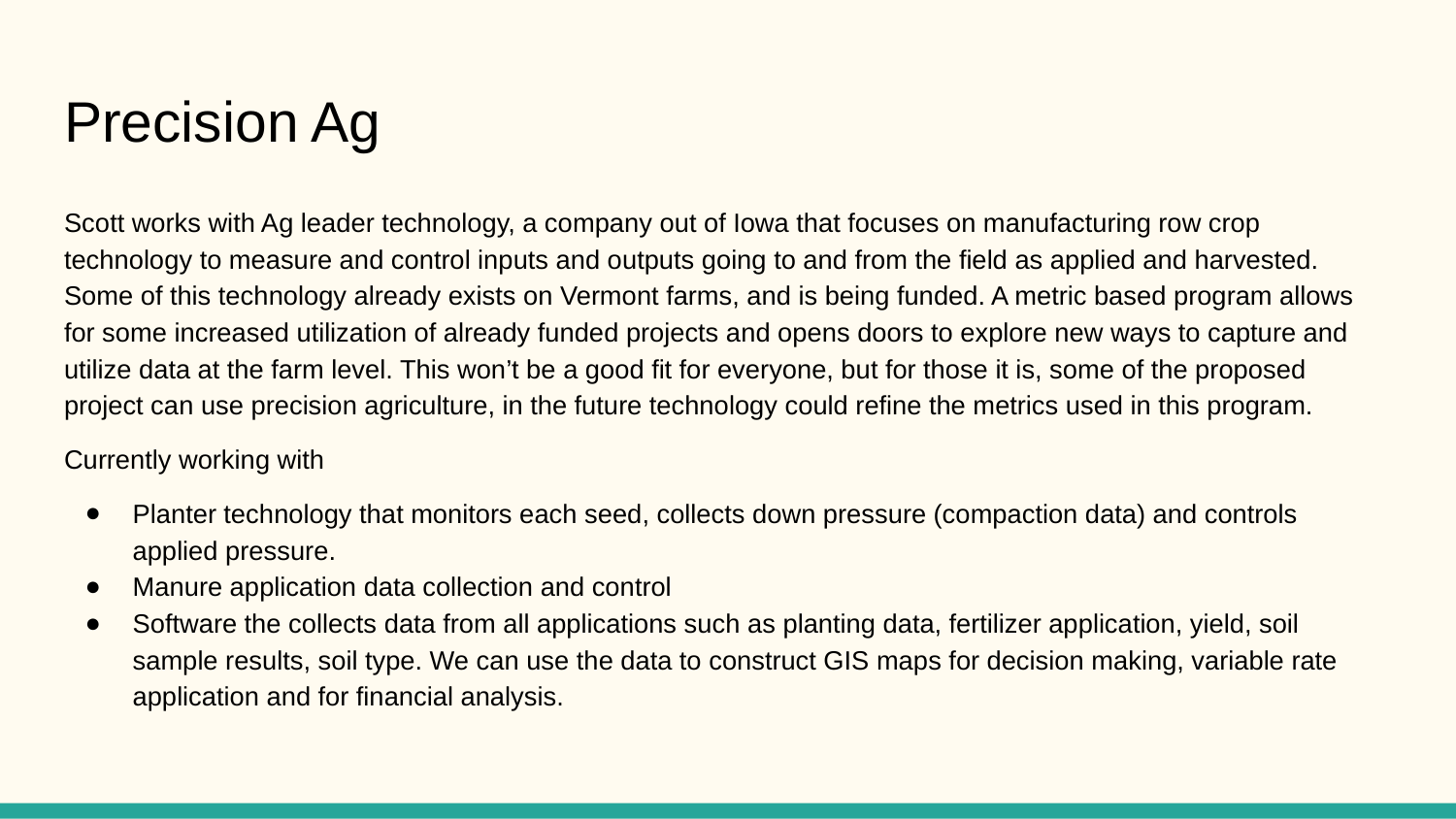

# Precision Ag
Scott works with Ag leader technology, a company out of Iowa that focuses on manufacturing row crop technology to measure and control inputs and outputs going to and from the field as applied and harvested. Some of this technology already exists on Vermont farms, and is being funded. A metric based program allows for some increased utilization of already funded projects and opens doors to explore new ways to capture and utilize data at the farm level. This won’t be a good fit for everyone, but for those it is, some of the proposed project can use precision agriculture, in the future technology could refine the metrics used in this program.
Currently working with
Planter technology that monitors each seed, collects down pressure (compaction data) and controls applied pressure.
Manure application data collection and control
Software the collects data from all applications such as planting data, fertilizer application, yield, soil sample results, soil type. We can use the data to construct GIS maps for decision making, variable rate application and for financial analysis.